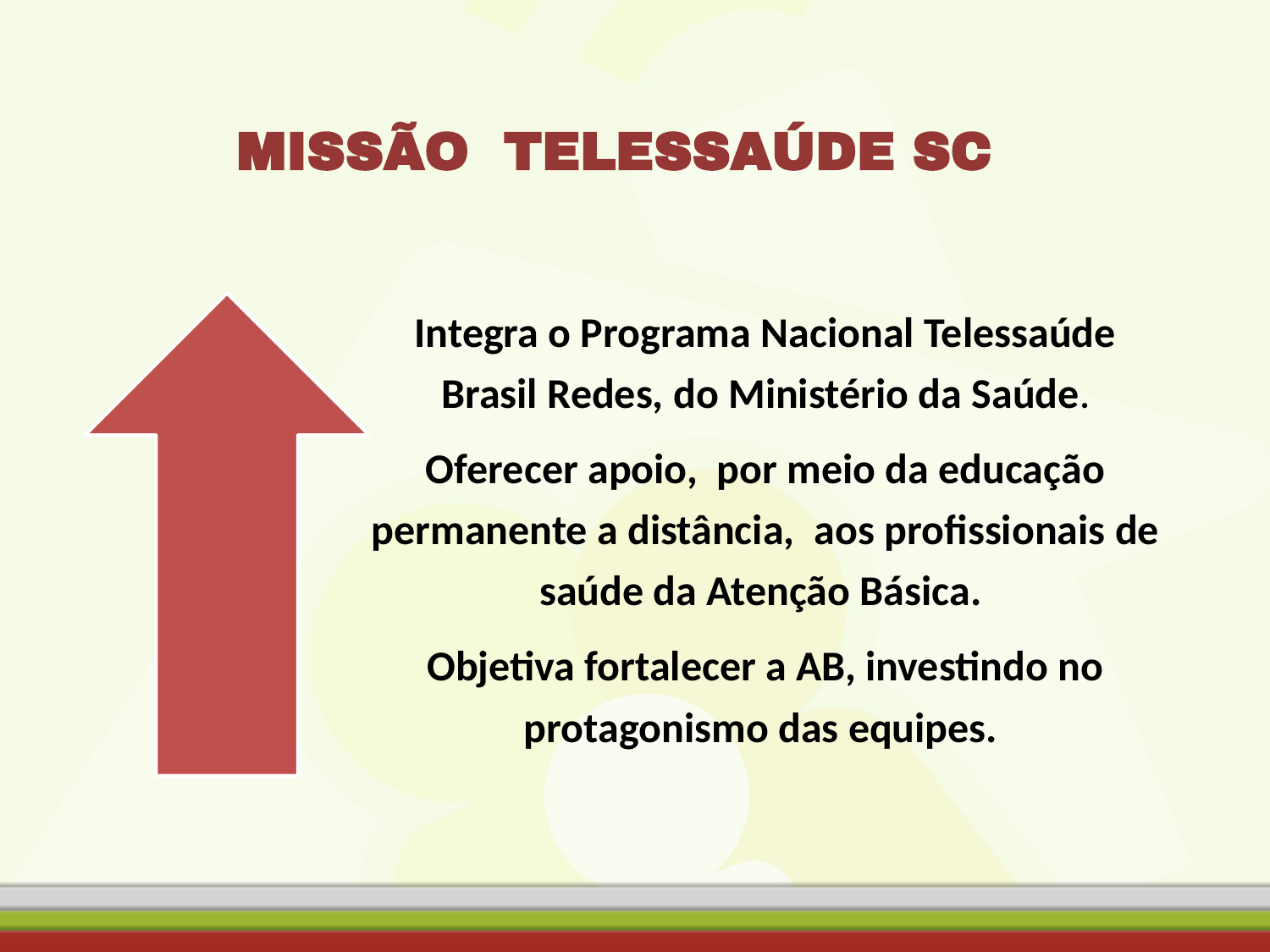

# MISSÃO  TELESSAÚDE SC
Integra o Programa Nacional Telessaúde Brasil Redes, do Ministério da Saúde.
Oferecer apoio,  por meio da educação permanente a distância,  aos profissionais de saúde da Atenção Básica.
Objetiva fortalecer a AB, investindo no protagonismo das equipes.